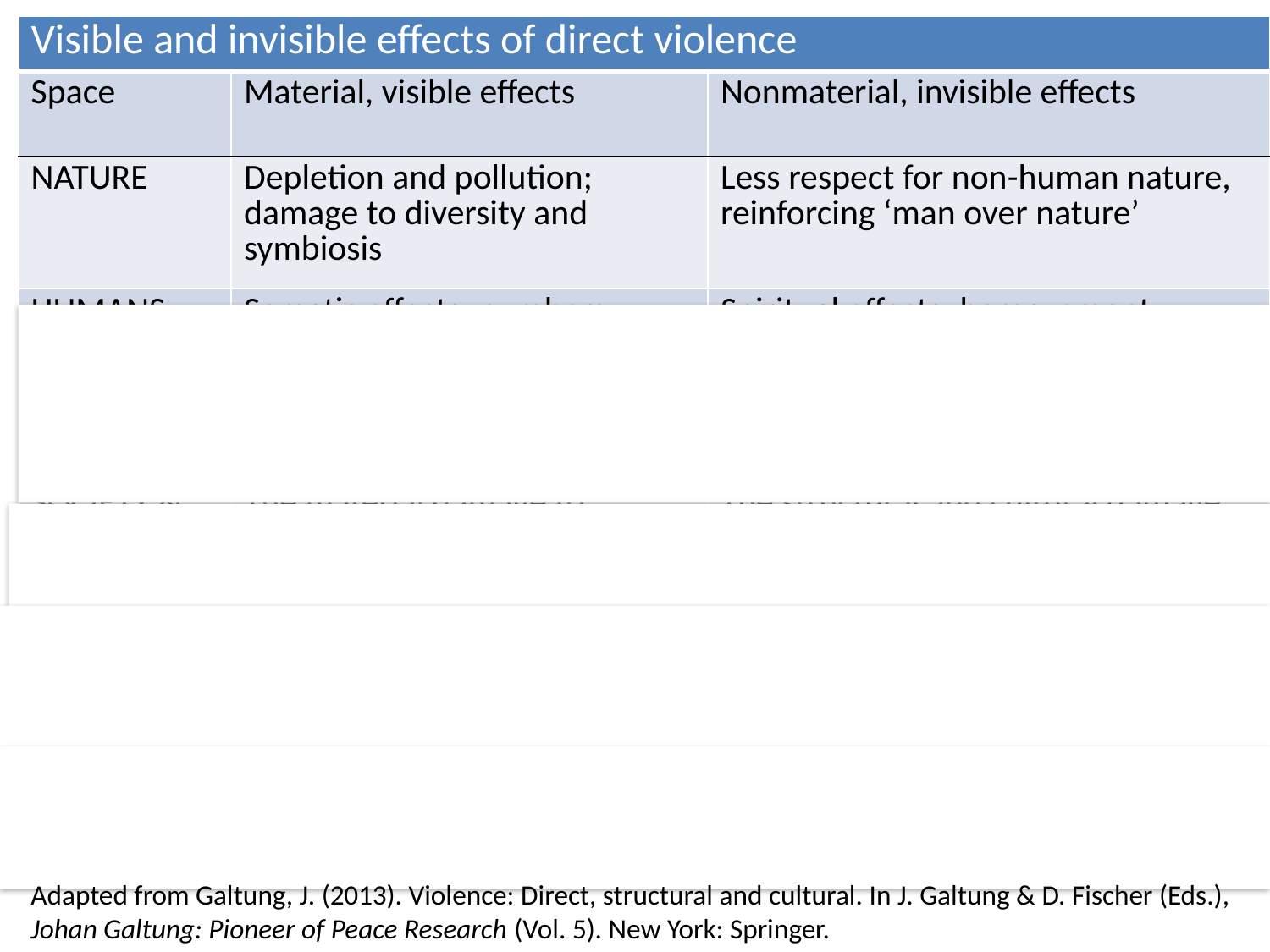

| Visible and invisible effects of direct violence |  |  |
| --- | --- | --- |
| Space | Material, visible effects | Nonmaterial, invisible effects |
| NATURE | Depletion and pollution; damage to diversity and symbiosis | Less respect for non-human nature, reinforcing ‘man over nature’ |
| HUMANS | Somatic effects: numbers killed, numbers wounded, numbers raped, numbers displaced | Spiritual effects: bereavement traumas, hatred revenge addiction, victory addiction |
| SOCIETY & WORLD | The material damage to buildings, infrastructure | The structural and cultural damage |
| TIME | Delayed violence; land-mines transmit violence; genetic | Structure and culture transfer; points of trauma and glory |
| CULTURE | Irreversible damage to human cultural heritage | Violence culture of trauma, glory; deterioration of conflict-resolving capacity |

Adapted from Galtung, J. (2013). Violence: Direct, structural and cultural. In J. Galtung & D. Fischer (Eds.), Johan Galtung: Pioneer of Peace Research (Vol. 5). New York: Springer.